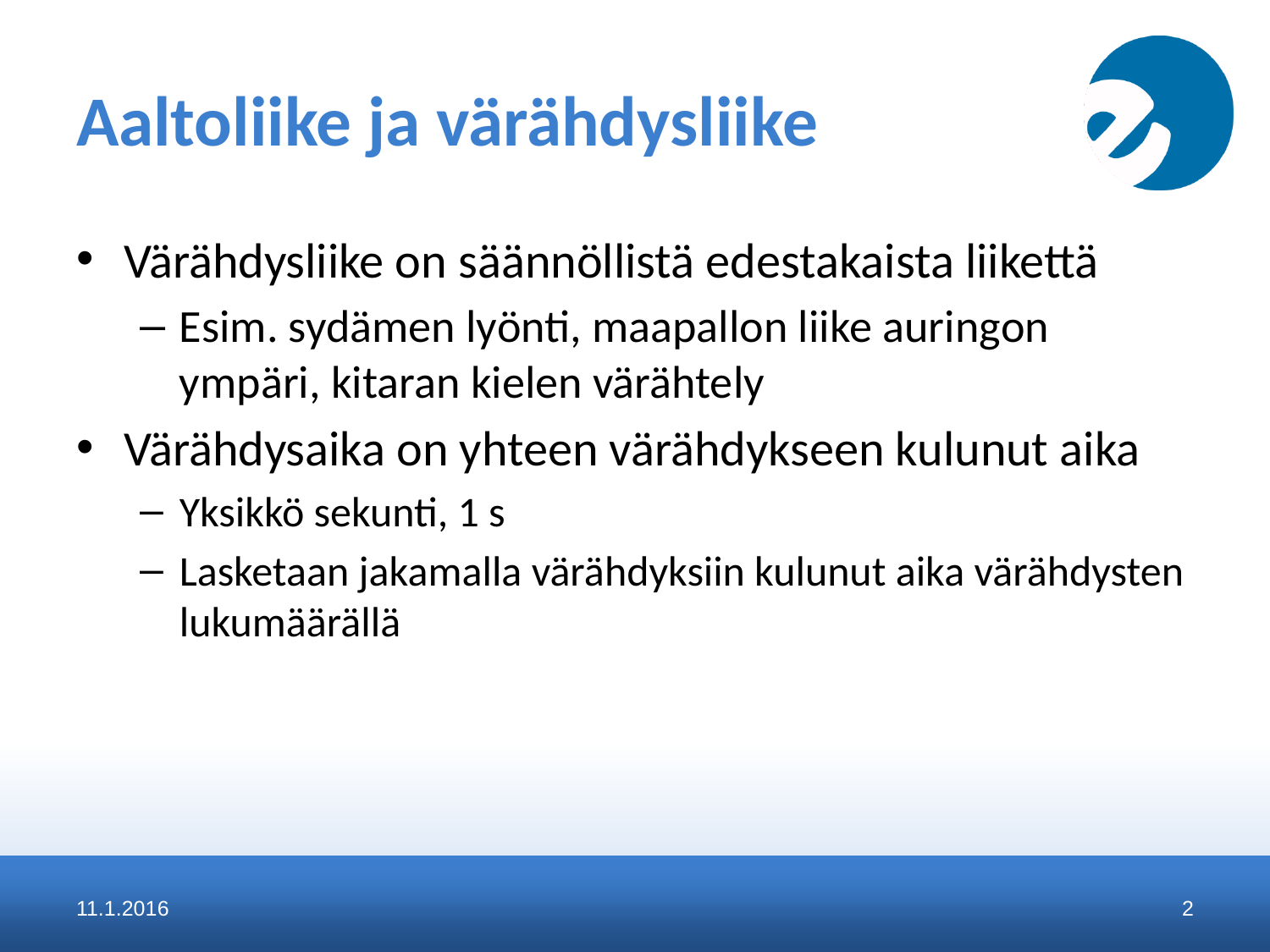

# Aaltoliike ja värähdysliike
Värähdysliike on säännöllistä edestakaista liikettä
Esim. sydämen lyönti, maapallon liike auringon ympäri, kitaran kielen värähtely
Värähdysaika on yhteen värähdykseen kulunut aika
Yksikkö sekunti, 1 s
Lasketaan jakamalla värähdyksiin kulunut aika värähdysten lukumäärällä
11.1.2016

2